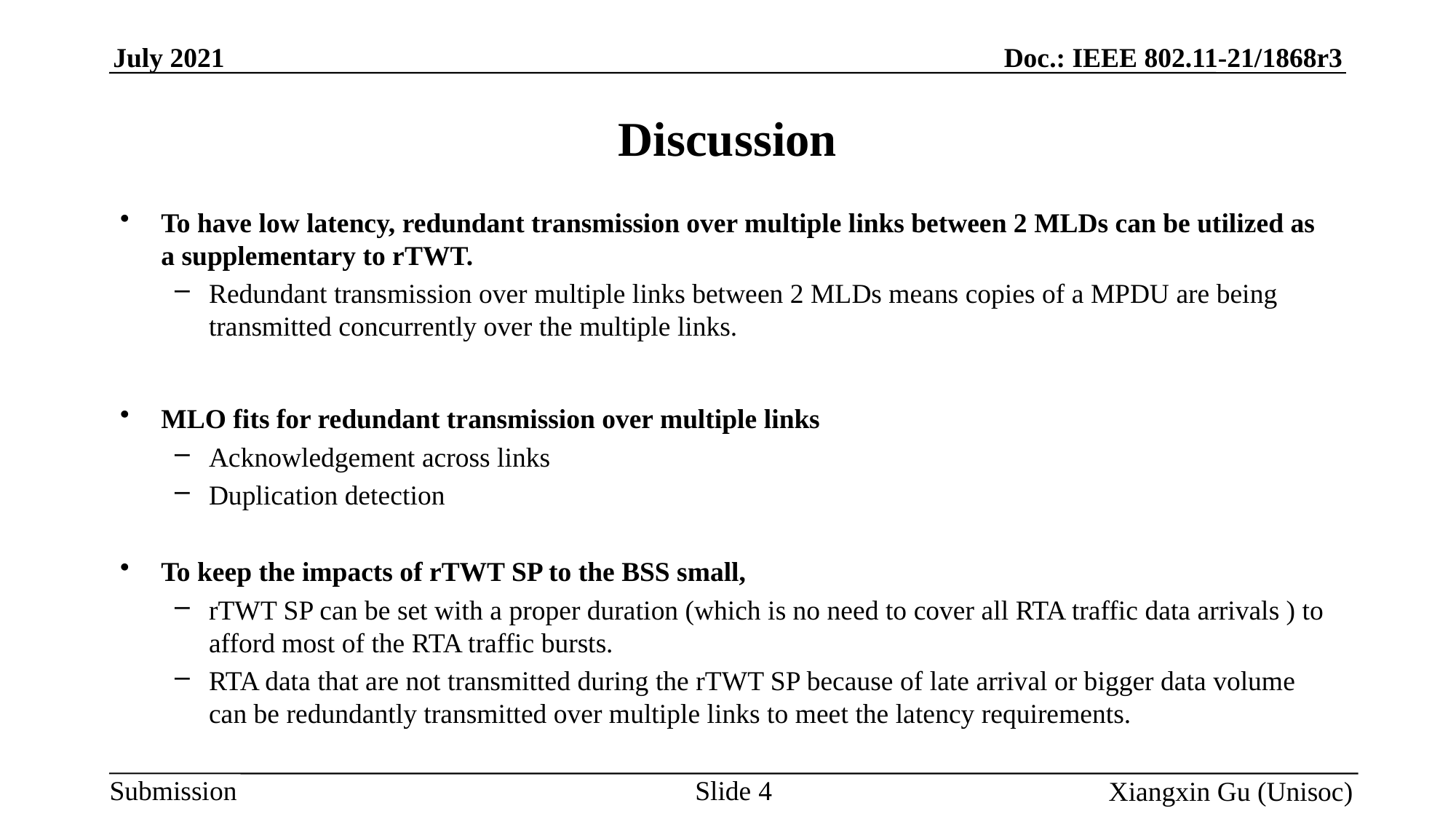

# Discussion
To have low latency, redundant transmission over multiple links between 2 MLDs can be utilized as a supplementary to rTWT.
Redundant transmission over multiple links between 2 MLDs means copies of a MPDU are being transmitted concurrently over the multiple links.

MLO fits for redundant transmission over multiple links
Acknowledgement across links
Duplication detection

To keep the impacts of rTWT SP to the BSS small,
rTWT SP can be set with a proper duration (which is no need to cover all RTA traffic data arrivals ) to afford most of the RTA traffic bursts.
RTA data that are not transmitted during the rTWT SP because of late arrival or bigger data volume can be redundantly transmitted over multiple links to meet the latency requirements.

Slide 4
Xiangxin Gu (Unisoc)